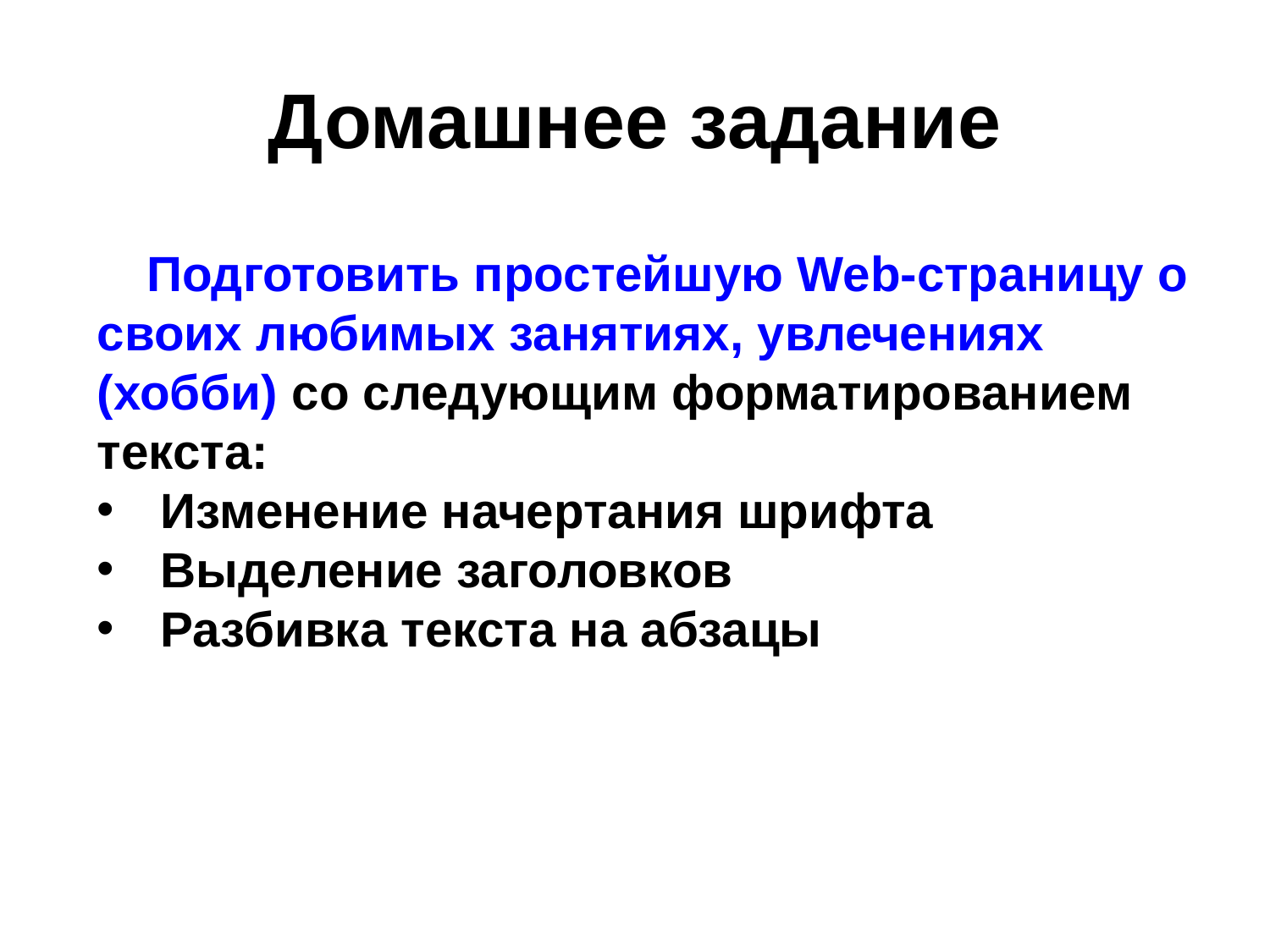

# Домашнее задание
Подготовить простейшую Web-страницу о своих любимых занятиях, увлечениях (хобби) со следующим форматированием текста:
Изменение начертания шрифта
Выделение заголовков
Разбивка текста на абзацы